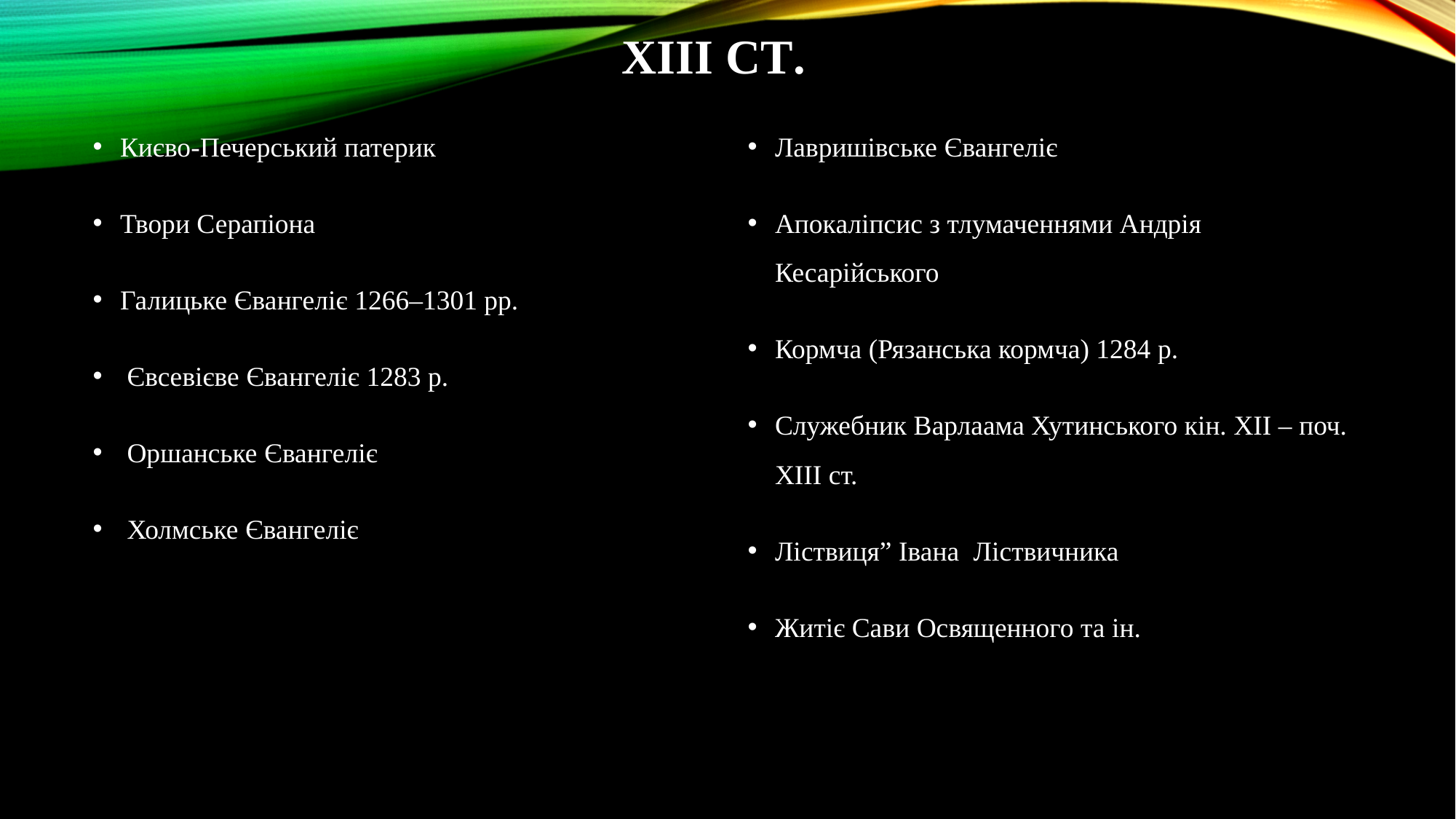

# ХІІІ ст.
Києво-Печерський патерик
Твори Серапіона
Галицьке Євангеліє 1266–1301 рр.
 Євсевієве Євангеліє 1283 р.
 Оршанське Євангеліє
 Холмське Євангеліє

Лавришівське Євангеліє
Апокаліпсис з тлумаченнями Андрія Кесарійського
Кормча (Рязанська кормча) 1284 р.
Служебник Варлаама Хутинського кін. ХІІ – поч. ХІІІ ст.
Ліствиця” Івана  Ліствичника
Житіє Сави Освященного та ін.